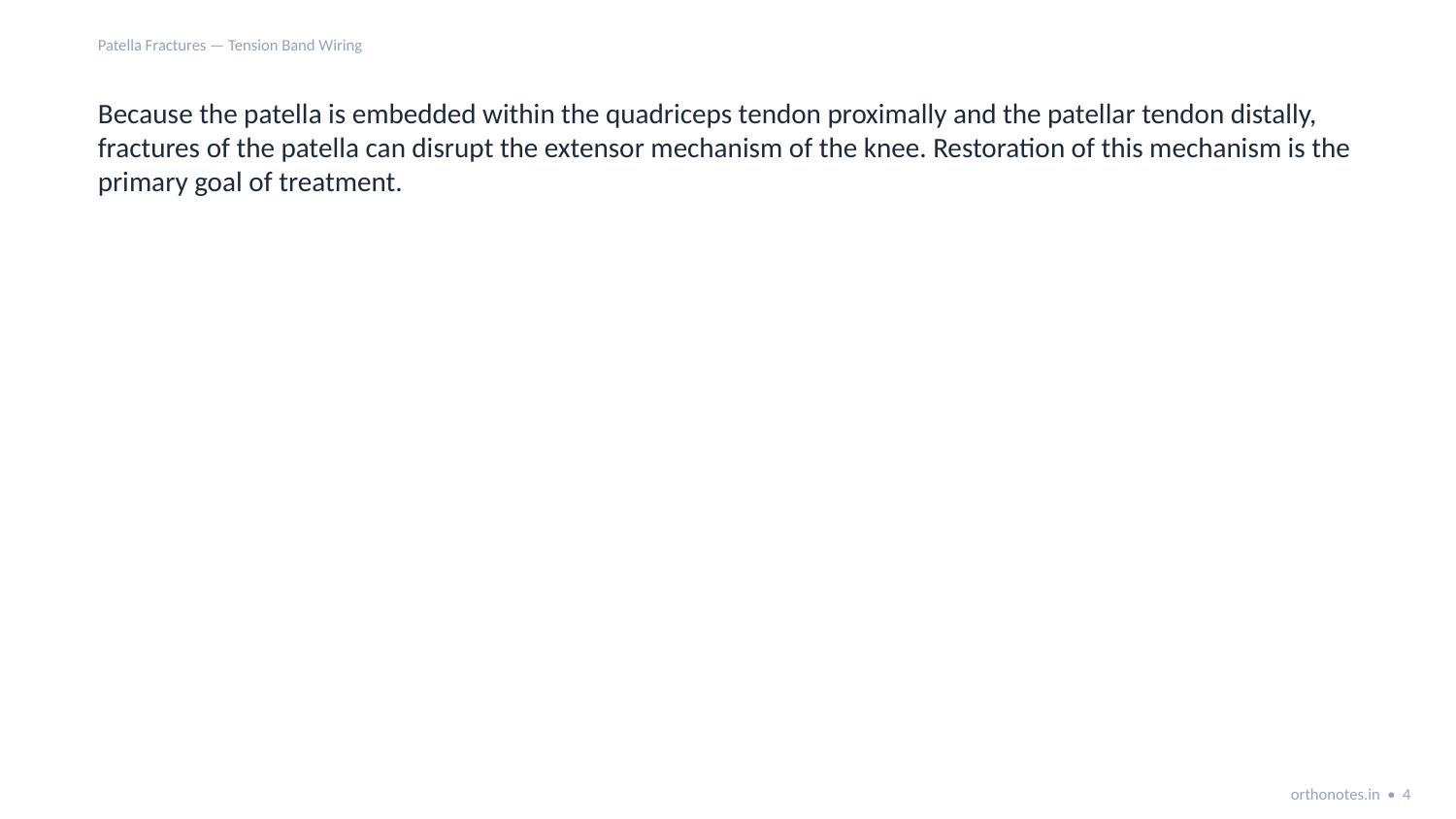

Patella Fractures — Tension Band Wiring
Because the patella is embedded within the quadriceps tendon proximally and the patellar tendon distally, fractures of the patella can disrupt the extensor mechanism of the knee. Restoration of this mechanism is the primary goal of treatment.
orthonotes.in  •  4